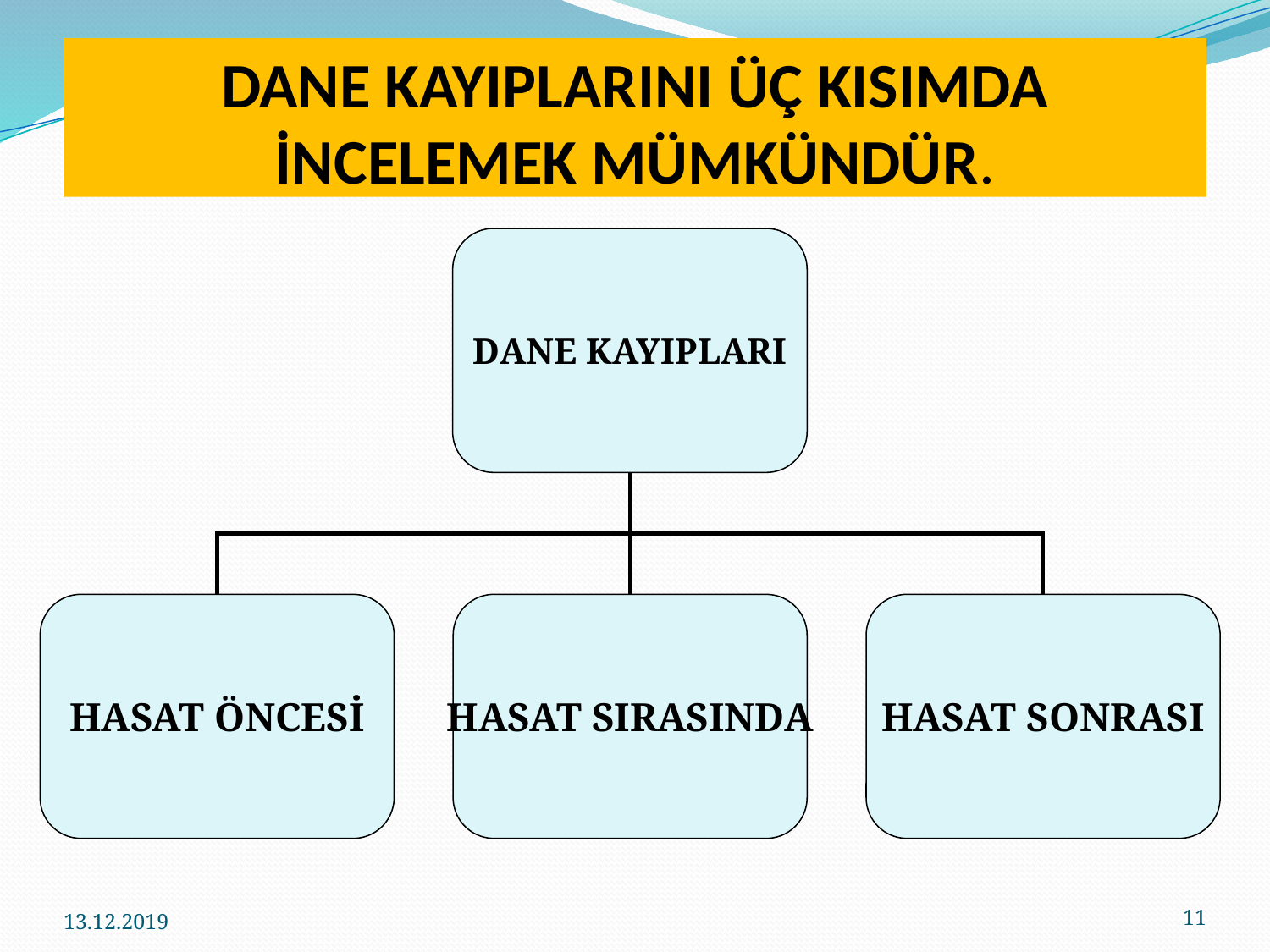

# DANE KAYIPLARINI ÜÇ KISIMDA İNCELEMEK MÜMKÜNDÜR.
DANE KAYIPLARI
HASAT ÖNCESİ
HASAT SIRASINDA
HASAT SONRASI
11
13.12.2019